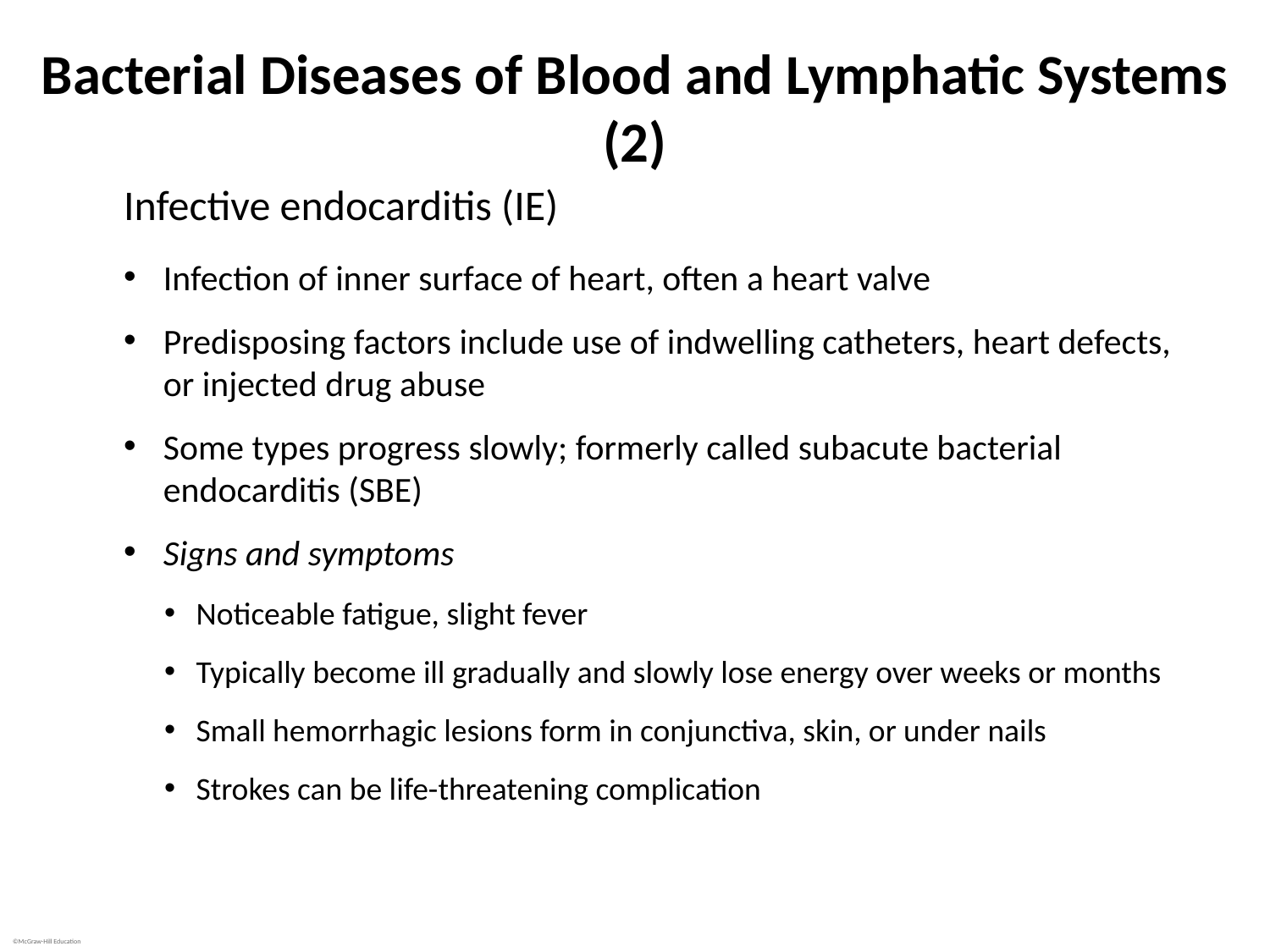

# Bacterial Diseases of Blood and Lymphatic Systems (2)
Infective endocarditis (IE)
Infection of inner surface of heart, often a heart valve
Predisposing factors include use of indwelling catheters, heart defects, or injected drug abuse
Some types progress slowly; formerly called subacute bacterial endocarditis (SBE)
Signs and symptoms
Noticeable fatigue, slight fever
Typically become ill gradually and slowly lose energy over weeks or months
Small hemorrhagic lesions form in conjunctiva, skin, or under nails
Strokes can be life-threatening complication